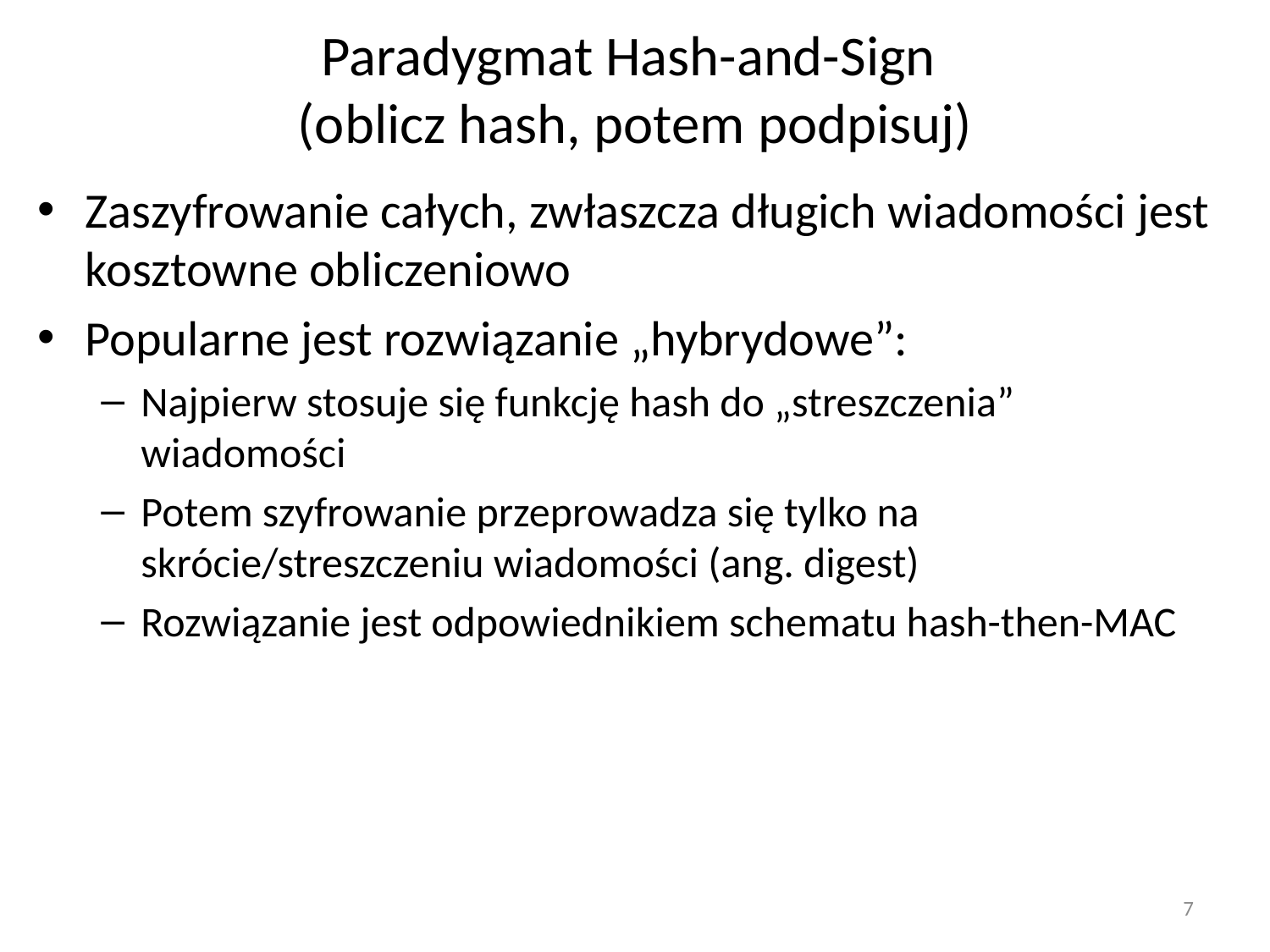

# Paradygmat Hash-and-Sign (oblicz hash, potem podpisuj)
Zaszyfrowanie całych, zwłaszcza długich wiadomości jest kosztowne obliczeniowo
Popularne jest rozwiązanie „hybrydowe”:
Najpierw stosuje się funkcję hash do „streszczenia” wiadomości
Potem szyfrowanie przeprowadza się tylko na skrócie/streszczeniu wiadomości (ang. digest)
Rozwiązanie jest odpowiednikiem schematu hash-then-MAC
7